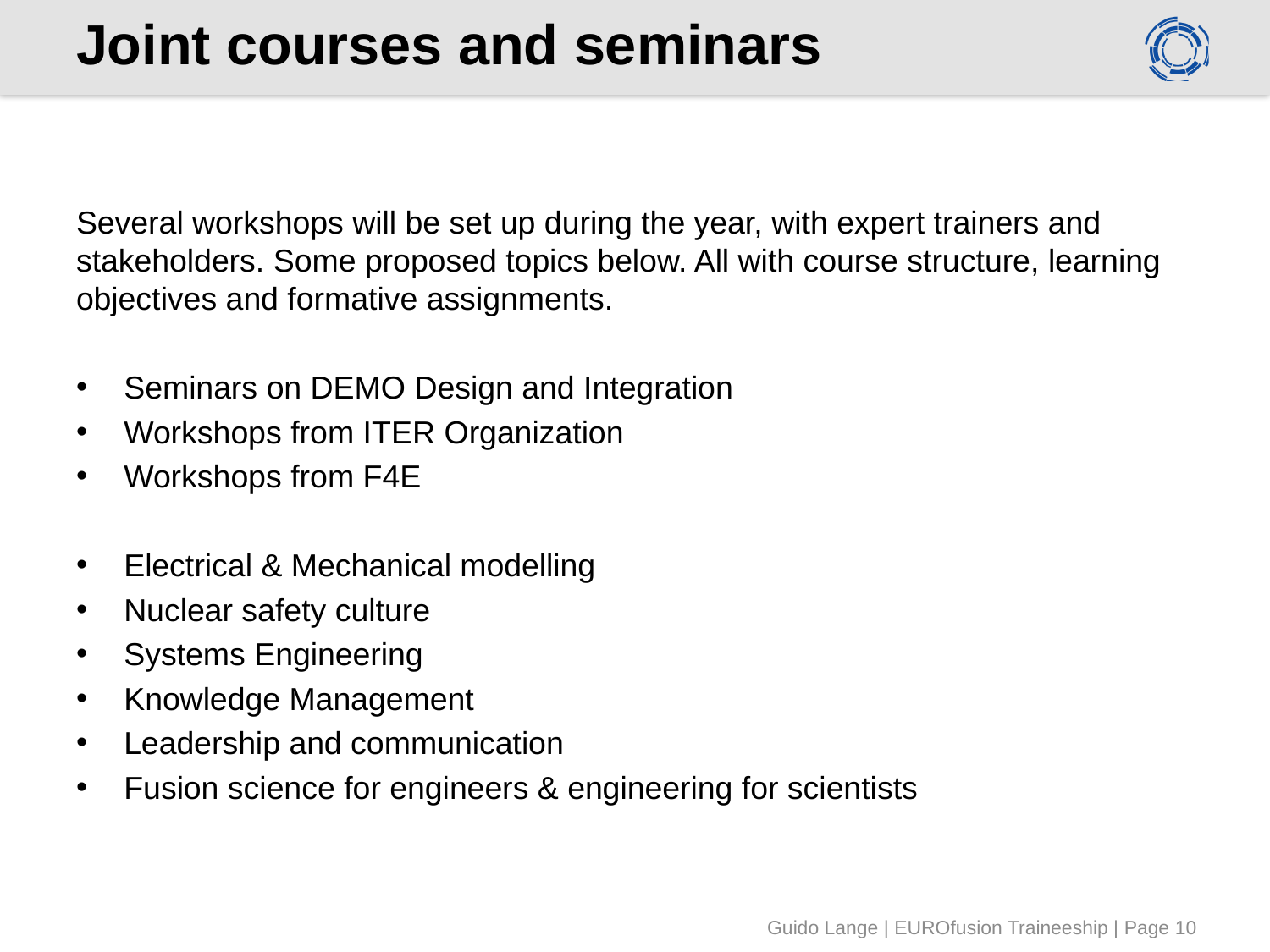

# Joint courses and seminars
Several workshops will be set up during the year, with expert trainers and stakeholders. Some proposed topics below. All with course structure, learning objectives and formative assignments.

Seminars on DEMO Design and Integration
Workshops from ITER Organization
Workshops from F4E

Electrical & Mechanical modelling
Nuclear safety culture
Systems Engineering
Knowledge Management
Leadership and communication
Fusion science for engineers & engineering for scientists

Guido Lange | EUROfusion Traineeship | Page 10